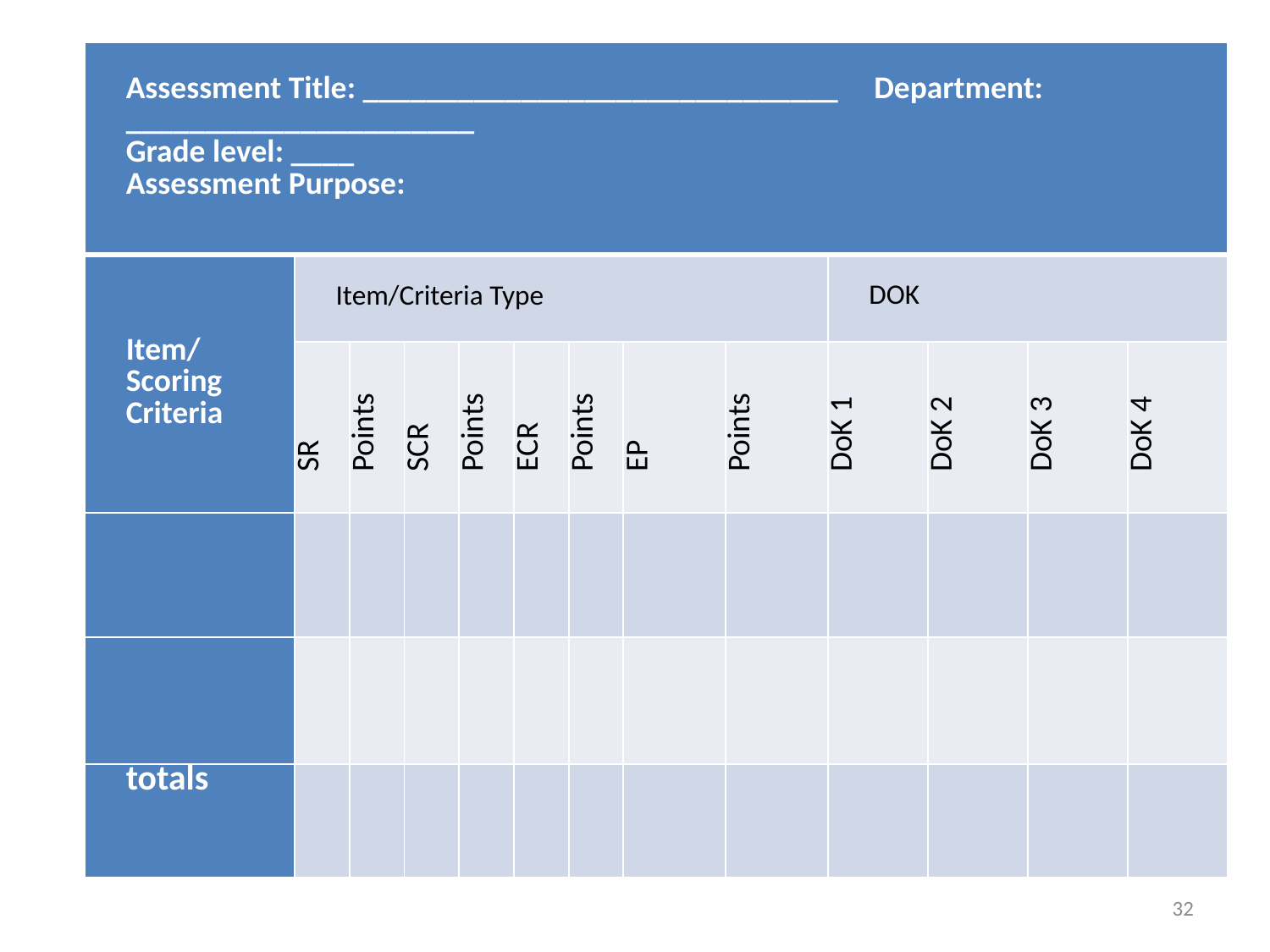

#
| Assessment Title: \_\_\_\_\_\_\_\_\_\_\_\_\_\_\_\_\_\_\_\_\_\_\_\_\_\_\_\_\_\_ Department: \_\_\_\_\_\_\_\_\_\_\_\_\_\_\_\_\_\_\_\_\_\_ Grade level: \_\_\_\_ Assessment Purpose: |  |  |  |  |  |  |  |  |  |  |  |  |
| --- | --- | --- | --- | --- | --- | --- | --- | --- | --- | --- | --- | --- |
| Item/ Scoring Criteria | Item/Criteria Type |  |  |  |  |  |  |  | DOK |  |  |  |
|  | SR | Points | SCR | Points | ECR | Points | EP | Points | DoK 1 | DoK 2 | DoK 3 | DoK 4 |
|  |  |  |  |  |  |  |  |  |  |  |  |  |
|  |  |  |  |  |  |  |  |  |  |  |  |  |
| totals |  |  |  |  |  |  |  |  |  |  |  |  |
32